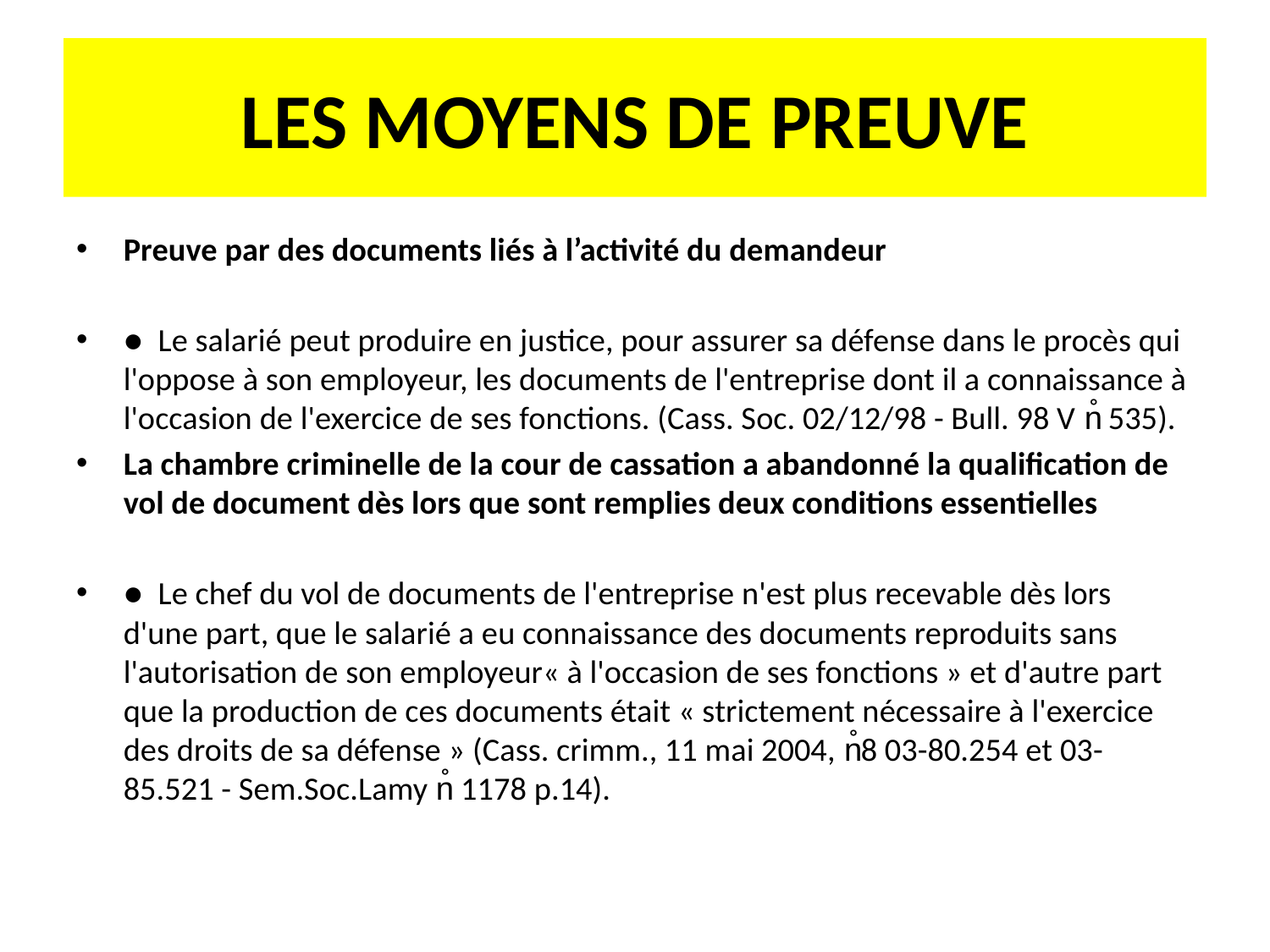

# LES MOYENS DE PREUVE
Preuve par des documents liés à l’activité du demandeur

●  Le salarié peut produire en justice, pour assurer sa défense dans le procès qui l'oppose à son employeur, les documents de l'entreprise dont il a connaissance à l'occasion de l'exercice de ses fonctions. (Cass. Soc. 02/12/98 - Bull. 98 V n̊ 535).
La chambre criminelle de la cour de cassation a abandonné la qualification de vol de document dès lors que sont remplies deux conditions essentielles

●  Le chef du vol de documents de l'entreprise n'est plus recevable dès lors d'une part, que le salarié a eu connaissance des documents reproduits sans l'autorisation de son employeur« à l'occasion de ses fonctions » et d'autre part que la production de ces documents était « strictement nécessaire à l'exercice des droits de sa défense » (Cass. crimm., 11 mai 2004, n̊8 03-80.254 et 03-85.521 - Sem.Soc.Lamy n̊ 1178 p.14).